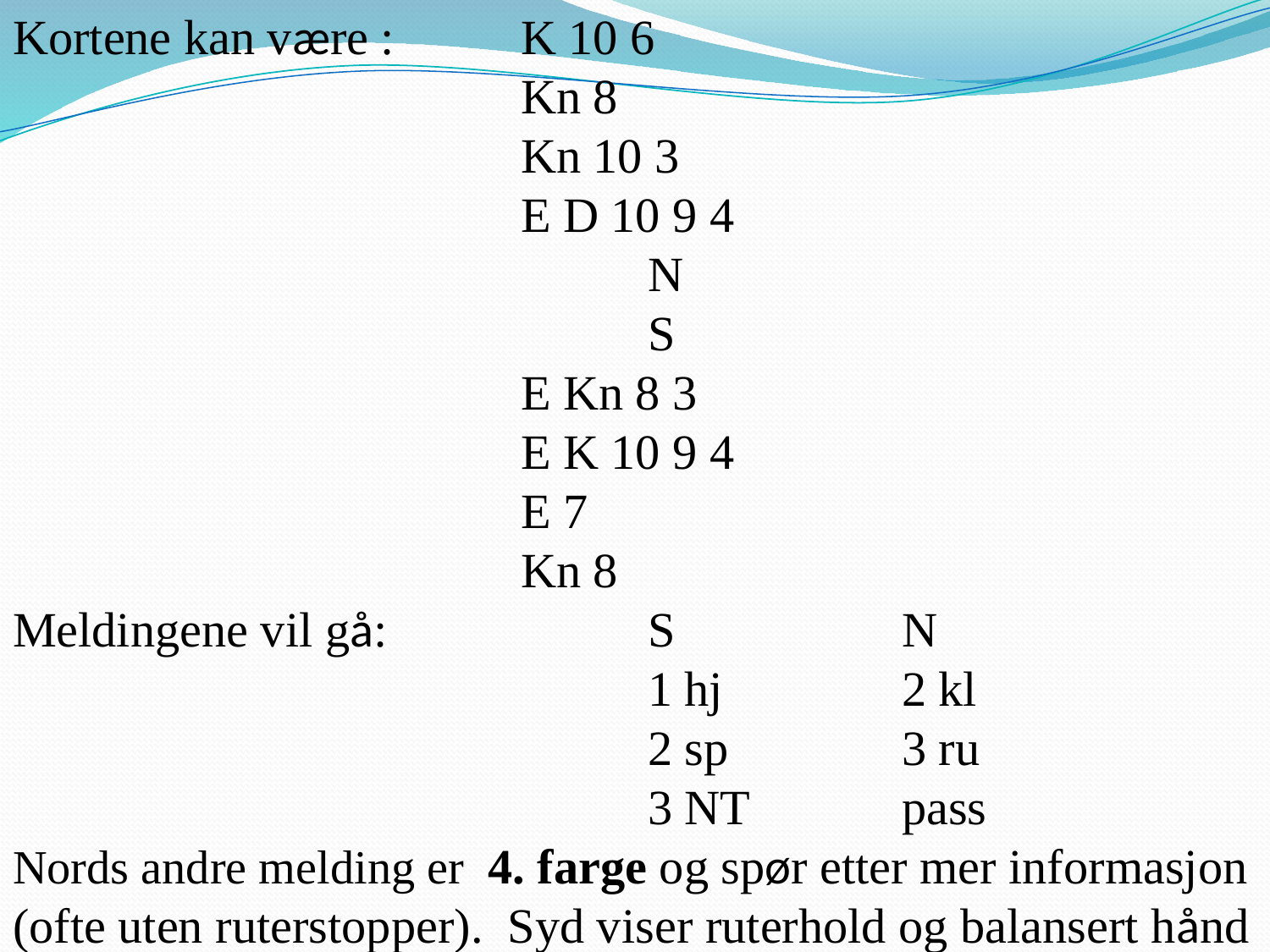

Kortene kan være :	K 10 6
				Kn 8
				Kn 10 3
				E D 10 9 4
					N
					S
				E Kn 8 3
				E K 10 9 4
				E 7
				Kn 8
Meldingene vil gå:			S		N
					1 hj		2 kl
					2 sp		3 ru
					3 NT		pass
Nords andre melding er  4. farge og spør etter mer informasjon (ofte uten ruterstopper).  Syd viser ruterhold og balansert hånd